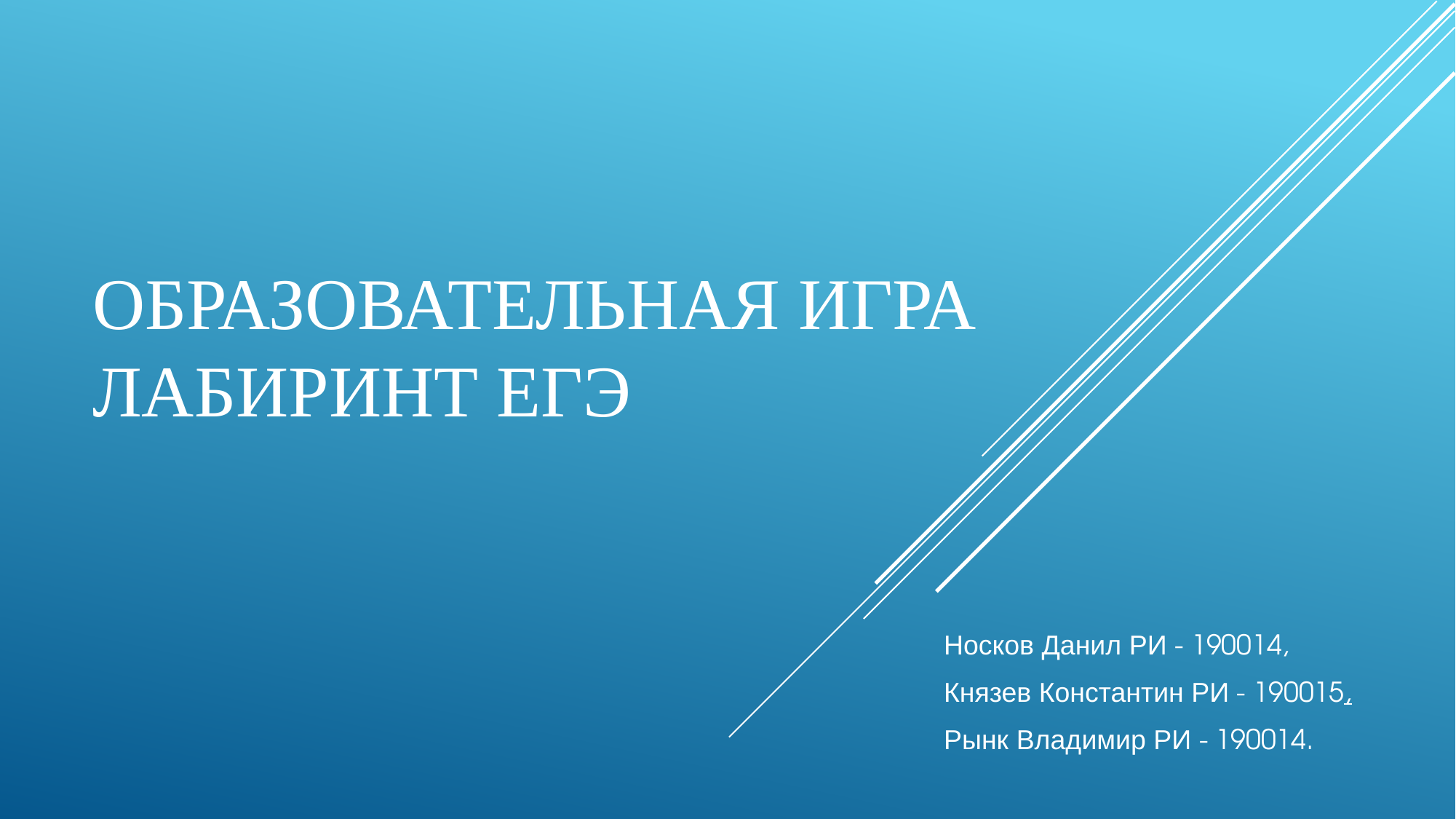

# ОБРАЗОВАТЕЛЬНАЯ ИГРА ЛАБИРИНТ ЕГЭ
Носков Данил РИ - 190014,
Князев Константин РИ - 190015,
Рынк Владимир РИ - 190014.